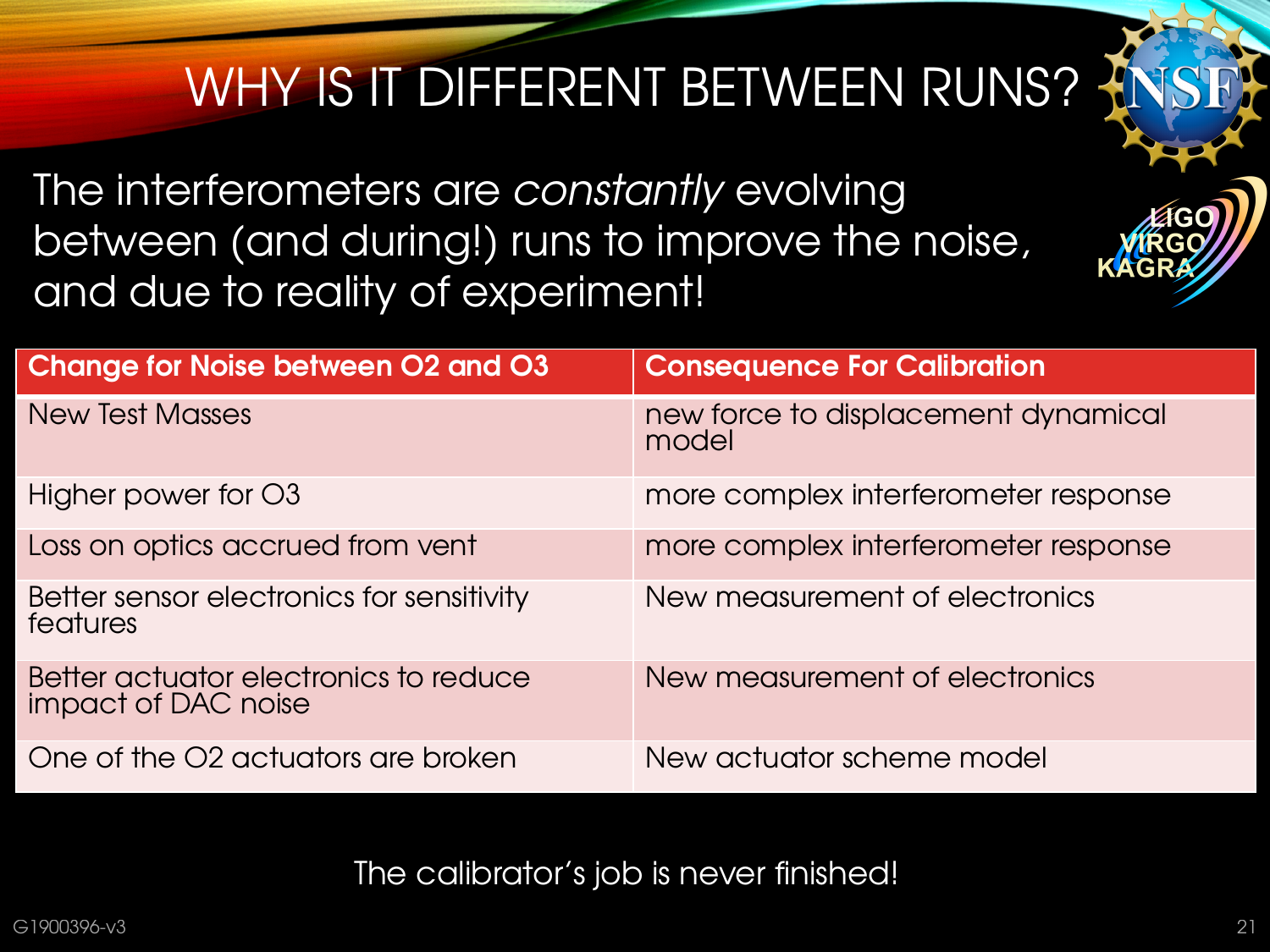

# Why Is it Different Between Runs?
The interferometers are constantly evolving between (and during!) runs to improve the noise, and due to reality of experiment!

| Change for Noise between O2 and O3 | Consequence For Calibration |
| --- | --- |
| New Test Masses | new force to displacement dynamical model |
| Higher power for O3 | more complex interferometer response |
| Loss on optics accrued from vent | more complex interferometer response |
| Better sensor electronics for sensitivity features | New measurement of electronics |
| Better actuator electronics to reduce impact of DAC noise | New measurement of electronics |
| One of the O2 actuators are broken | New actuator scheme model |
The calibrator’s job is never finished!
G1900396-v3
21